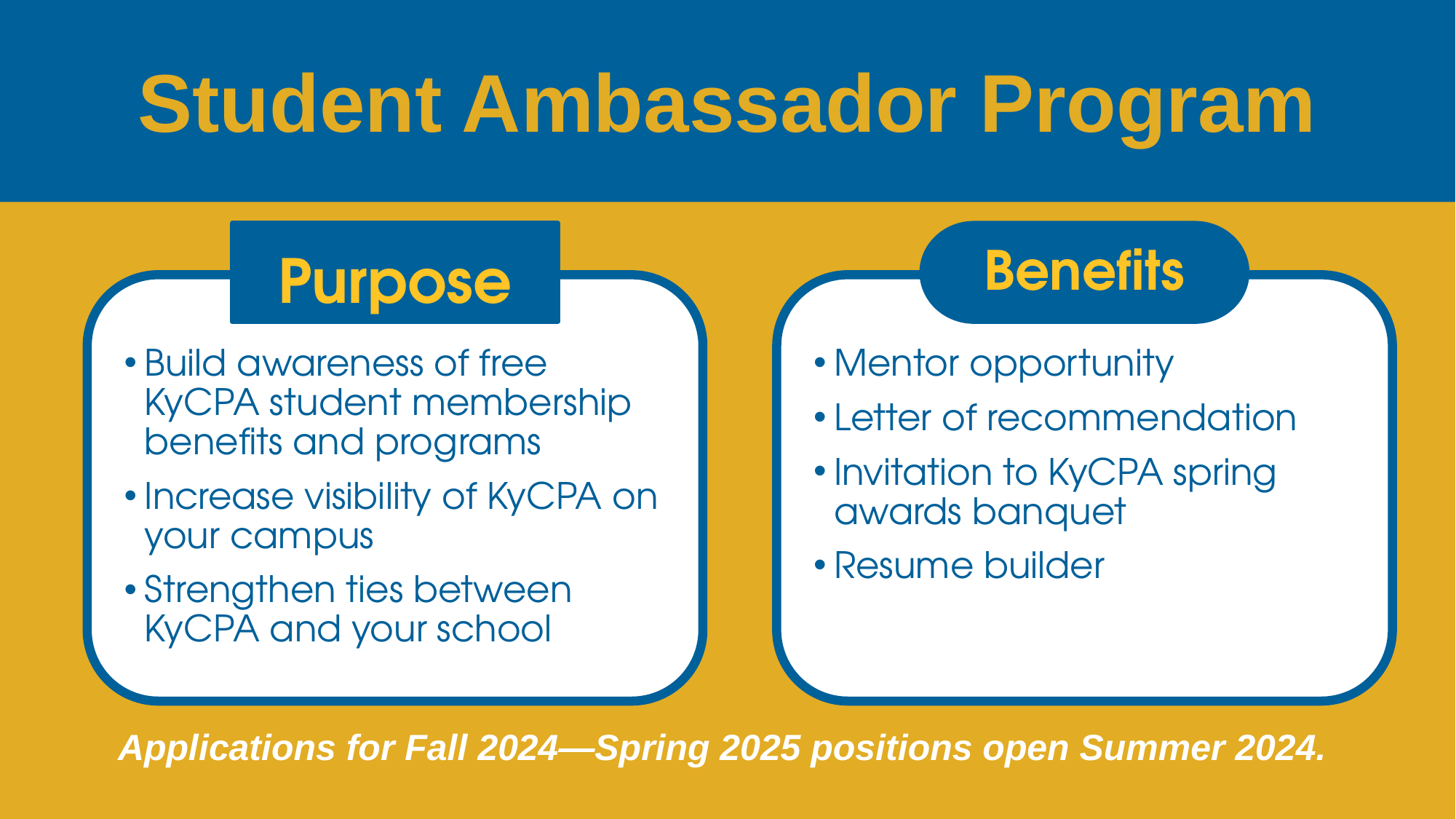

# Student Ambassador Program
Purpose
Benefits

Build awareness of free KyCPA student membership benefits and programs
Increase visibility of KyCPA on your campus
Strengthen ties between KyCPA and your school

Mentor opportunity
Letter of recommendation
Invitation to KyCPA spring awards banquet
Resume builder
Applications for Fall 2024—Spring 2025 positions open Summer 2024.